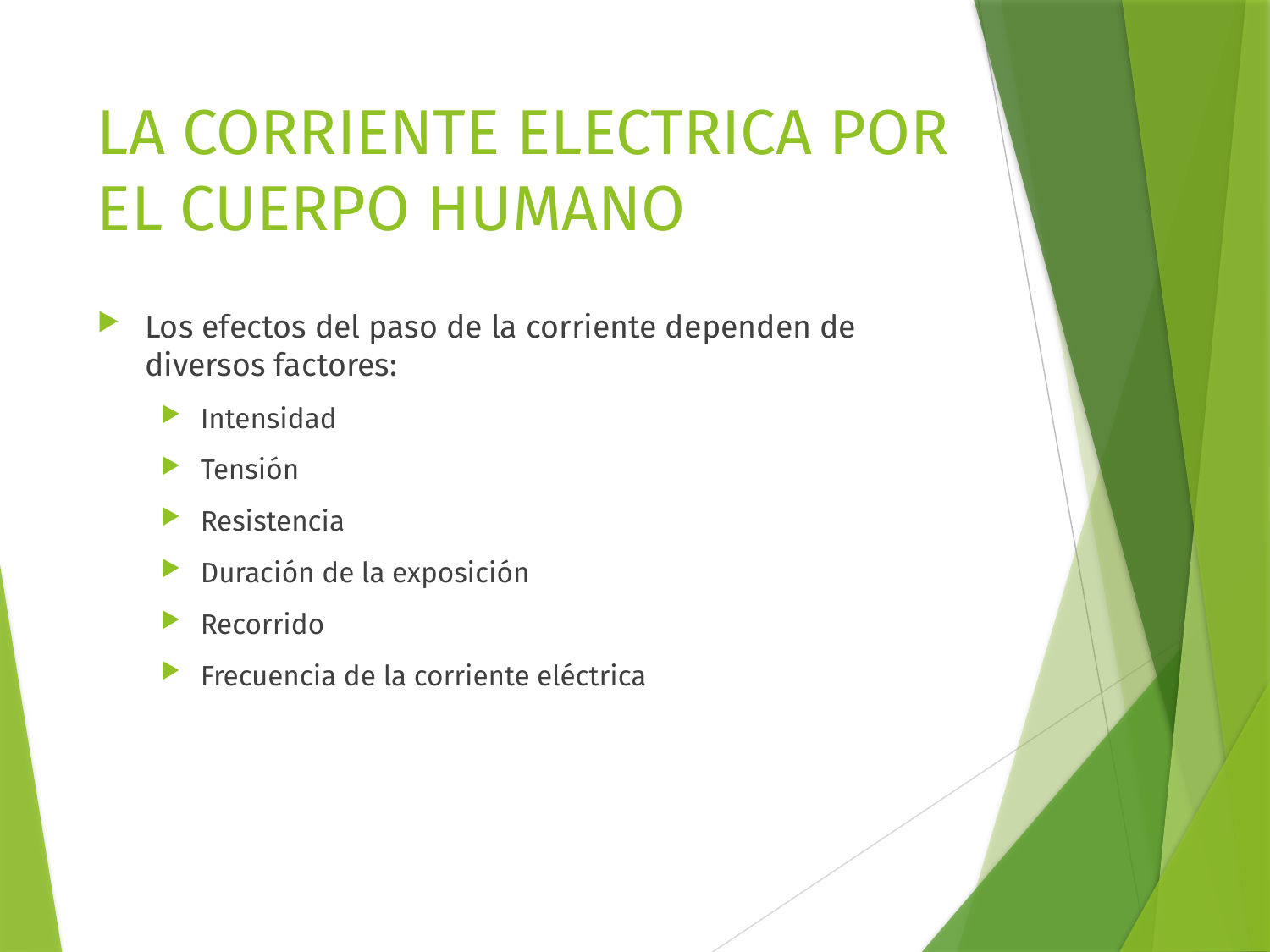

# LA CORRIENTE ELECTRICA POR EL CUERPO HUMANO
Los efectos del paso de la corriente dependen de diversos factores:
Intensidad
Tensión
Resistencia
Duración de la exposición
Recorrido
Frecuencia de la corriente eléctrica